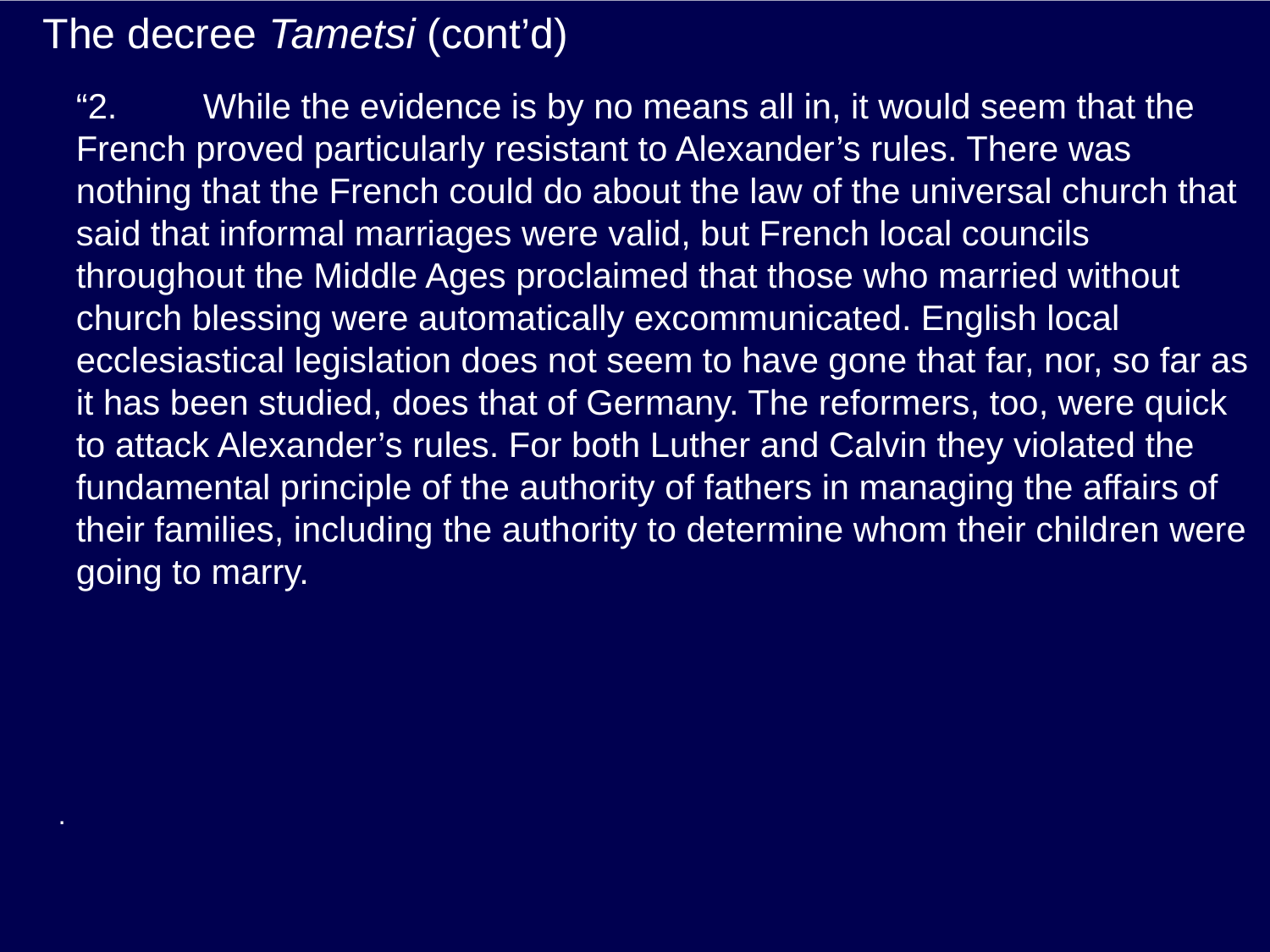

# The decree Tametsi (cont’d)

“2.	While the evidence is by no means all in, it would seem that the French proved particularly resistant to Alexander’s rules. There was nothing that the French could do about the law of the universal church that said that informal marriages were valid, but French local councils throughout the Middle Ages proclaimed that those who married without church blessing were automatically excommunicated. English local ecclesiastical legislation does not seem to have gone that far, nor, so far as it has been studied, does that of Germany. The reformers, too, were quick to attack Alexander’s rules. For both Luther and Calvin they violated the fundamental principle of the authority of fathers in managing the affairs of their families, including the authority to determine whom their children were going to marry.
.